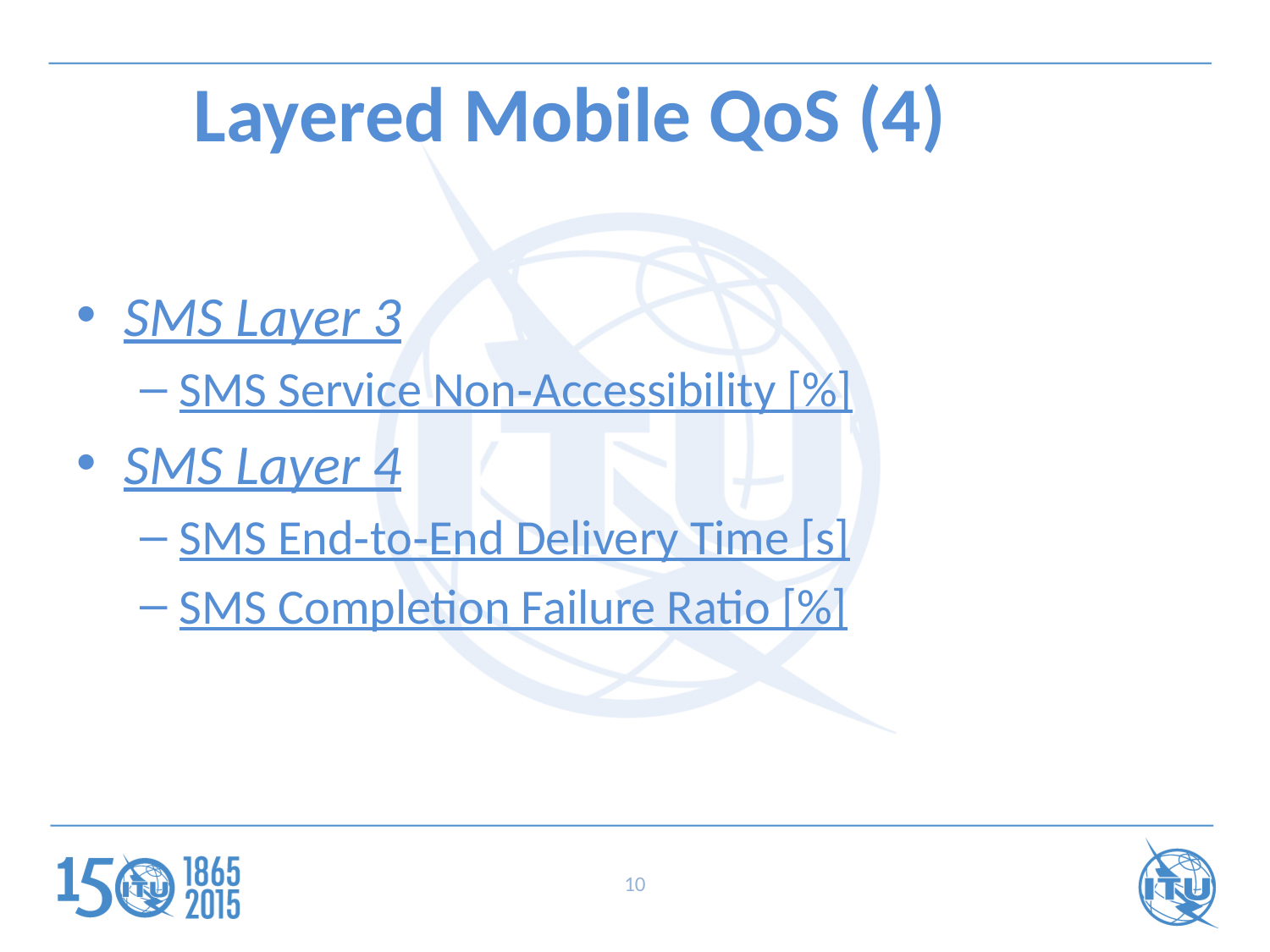

# Layered Mobile QoS (4)
SMS Layer 3
SMS Service Non‑Accessibility [%]
SMS Layer 4
SMS End‑to‑End Delivery Time [s]
SMS Completion Failure Ratio [%]
10